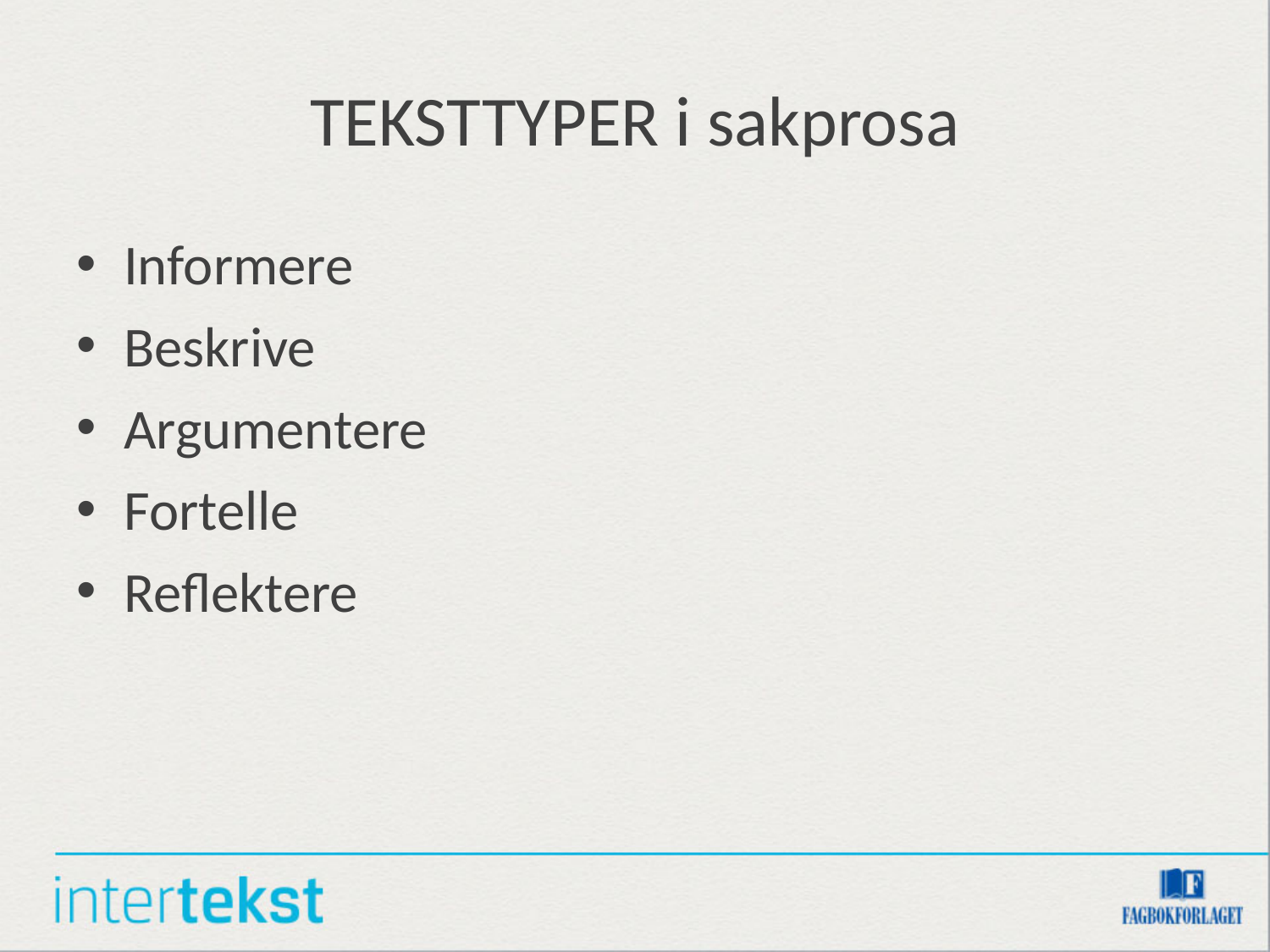

# TEKSTTYPER i sakprosa
Informere
Beskrive
Argumentere
Fortelle
Reflektere